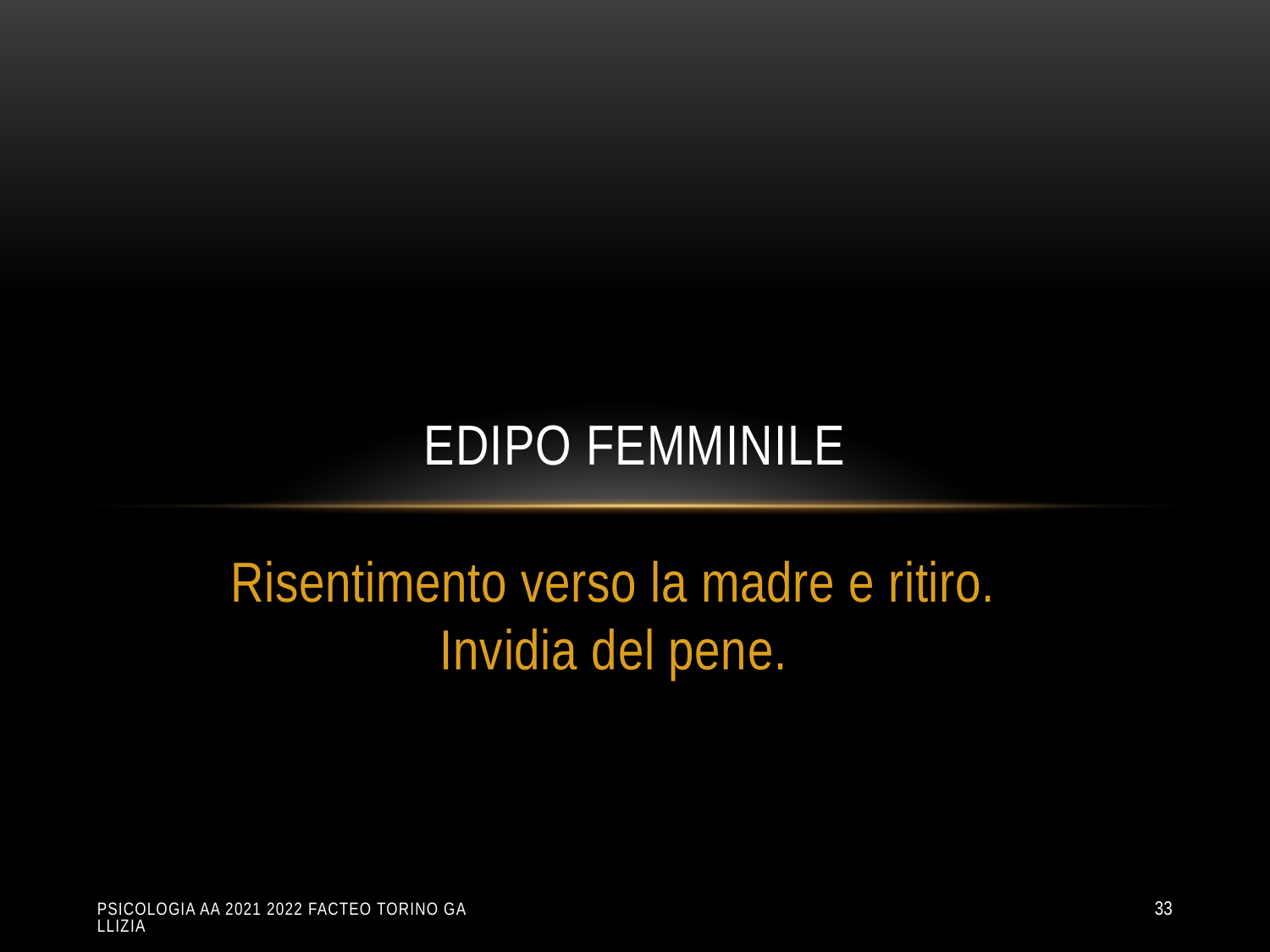

# Edipo femminile
Risentimento verso la madre e ritiro. Invidia del pene.
Psicologia aa 2021 2022 Facteo Torino Gallizia
33